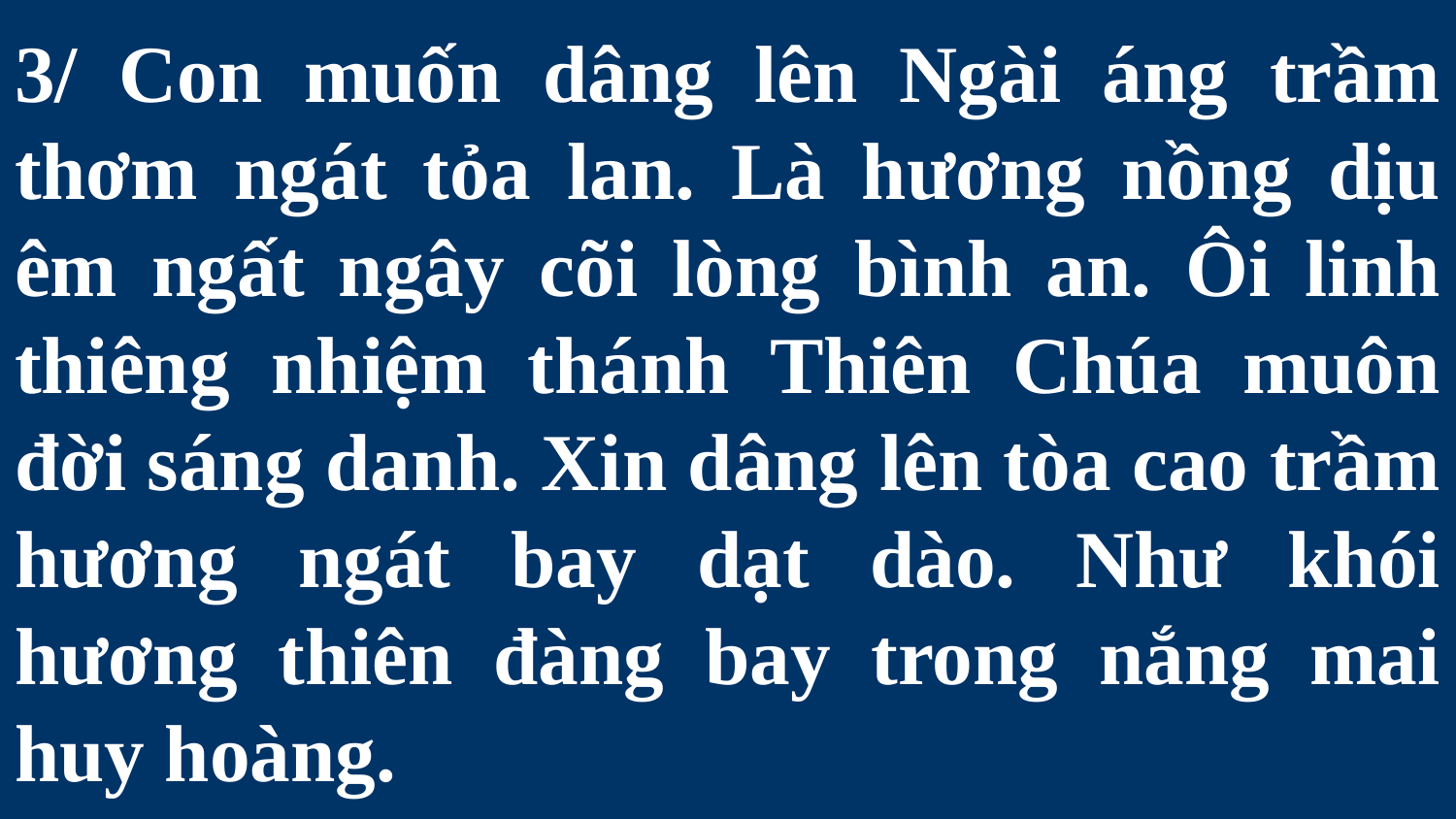

# 3/ Con muốn dâng lên Ngài áng trầm thơm ngát tỏa lan. Là hương nồng dịu êm ngất ngây cõi lòng bình an. Ôi linh thiêng nhiệm thánh Thiên Chúa muôn đời sáng danh. Xin dâng lên tòa cao trầm hương ngát bay dạt dào. Như khói hương thiên đàng bay trong nắng mai huy hoàng.